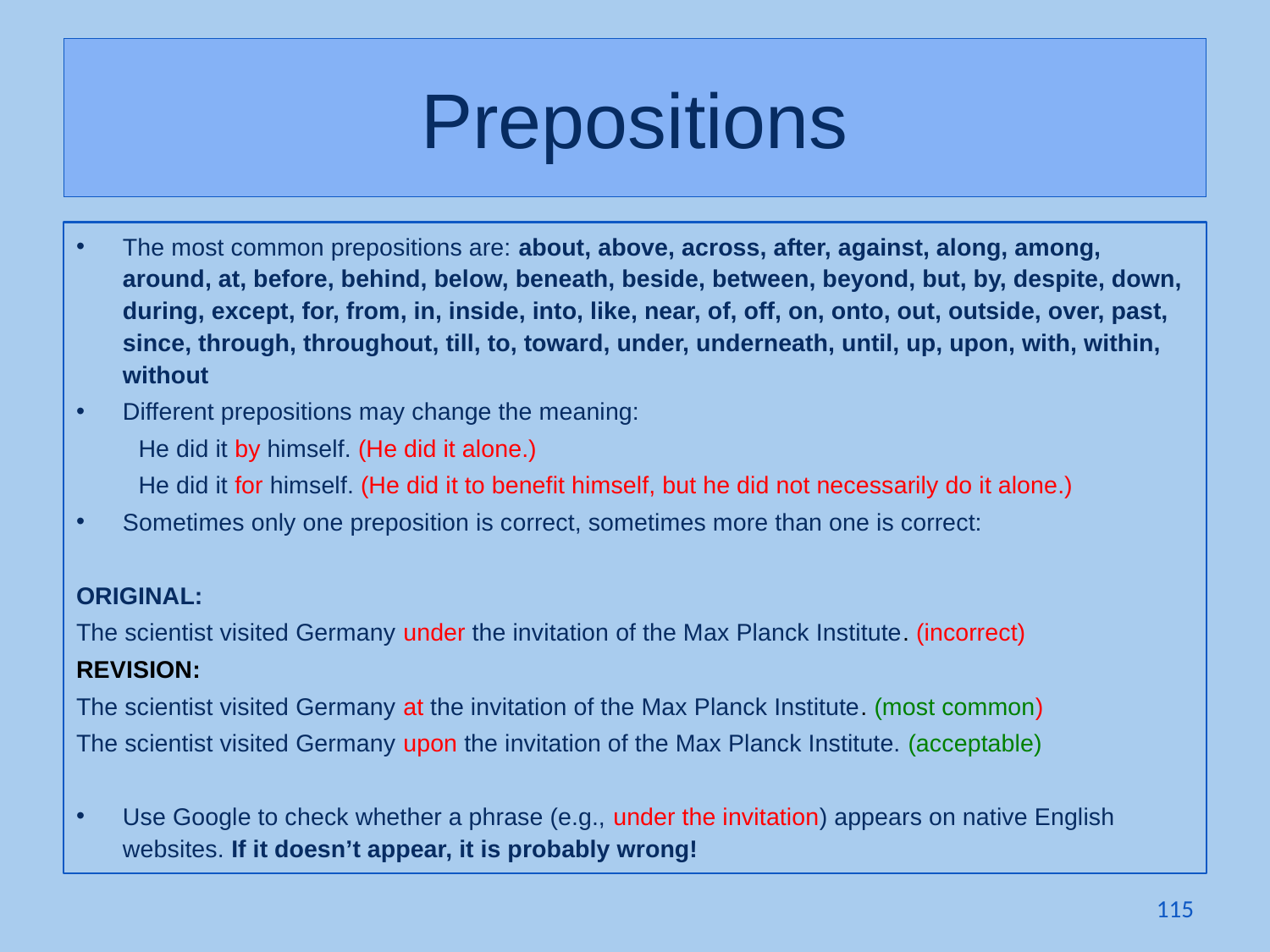

# Prepositions
The most common prepositions are: about, above, across, after, against, along, among, around, at, before, behind, below, beneath, beside, between, beyond, but, by, despite, down, during, except, for, from, in, inside, into, like, near, of, off, on, onto, out, outside, over, past, since, through, throughout, till, to, toward, under, underneath, until, up, upon, with, within, without
Different prepositions may change the meaning:
He did it by himself. (He did it alone.)
He did it for himself. (He did it to benefit himself, but he did not necessarily do it alone.)
Sometimes only one preposition is correct, sometimes more than one is correct:

ORIGINAL:
The scientist visited Germany under the invitation of the Max Planck Institute. (incorrect)
REVISION:
The scientist visited Germany at the invitation of the Max Planck Institute. (most common)
The scientist visited Germany upon the invitation of the Max Planck Institute. (acceptable)

Use Google to check whether a phrase (e.g., under the invitation) appears on native English websites. If it doesn’t appear, it is probably wrong!

115